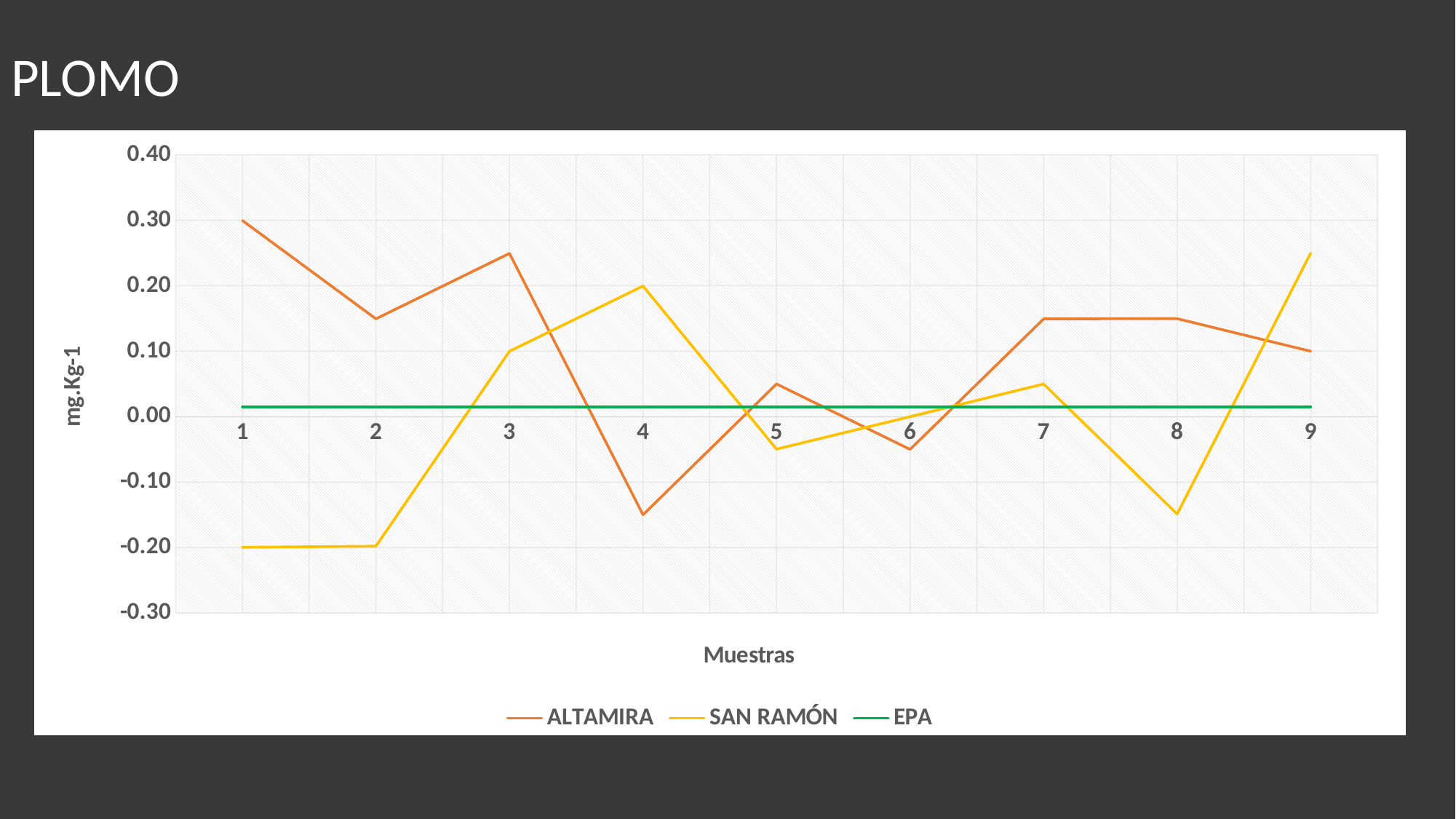

# PLOMO

### Chart

| Category | ALTAMIRA | SAN RAMÓN | EPA |
|---|---|---|---|